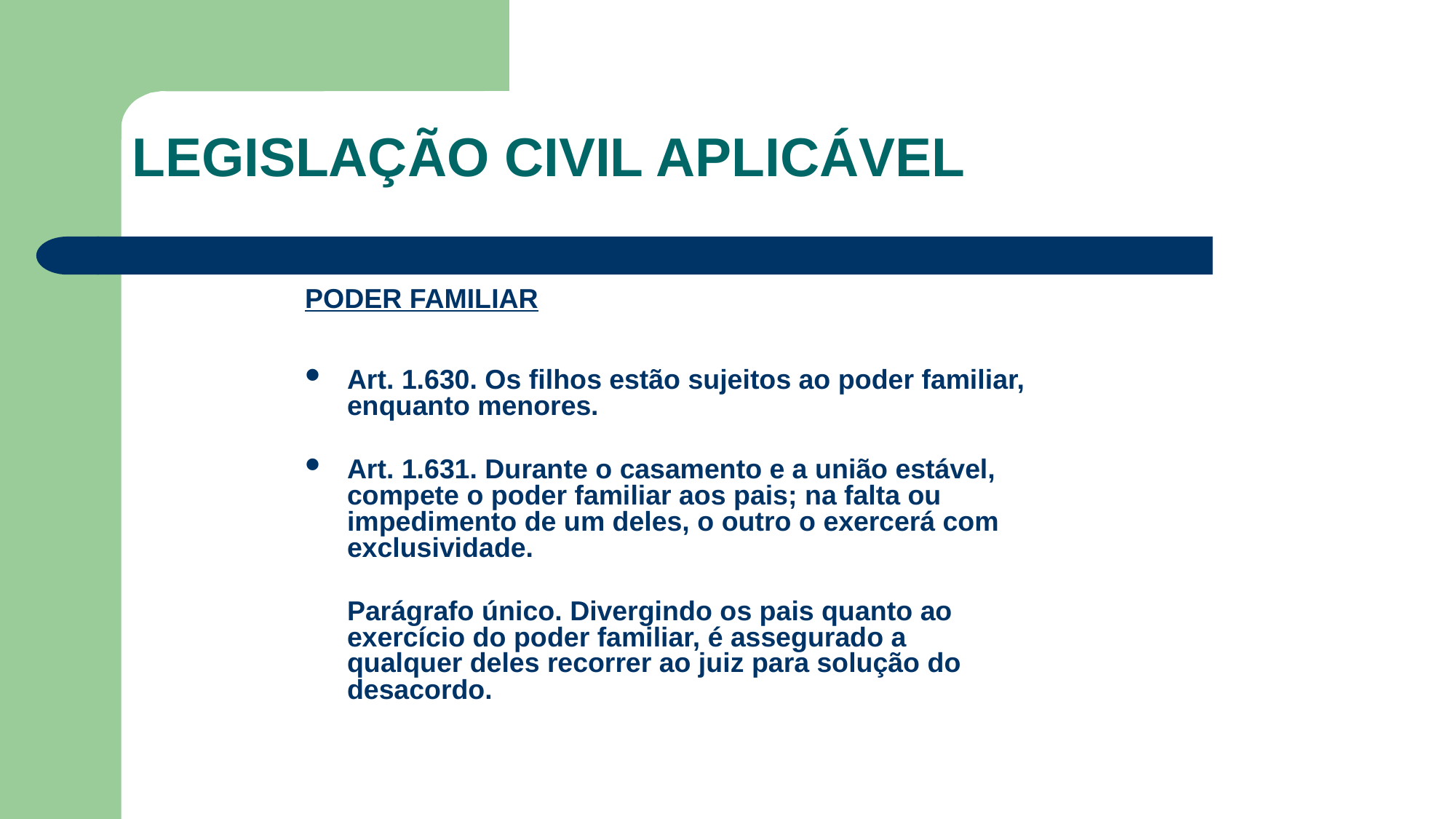

LEGISLAÇÃO CIVIL APLICÁVEL
PODER FAMILIAR

Art. 1.630. Os filhos estão sujeitos ao poder familiar, enquanto menores.

Art. 1.631. Durante o casamento e a união estável, compete o poder familiar aos pais; na falta ou impedimento de um deles, o outro o exercerá com exclusividade.

	Parágrafo único. Divergindo os pais quanto ao exercício do poder familiar, é assegurado a qualquer deles recorrer ao juiz para solução do desacordo.